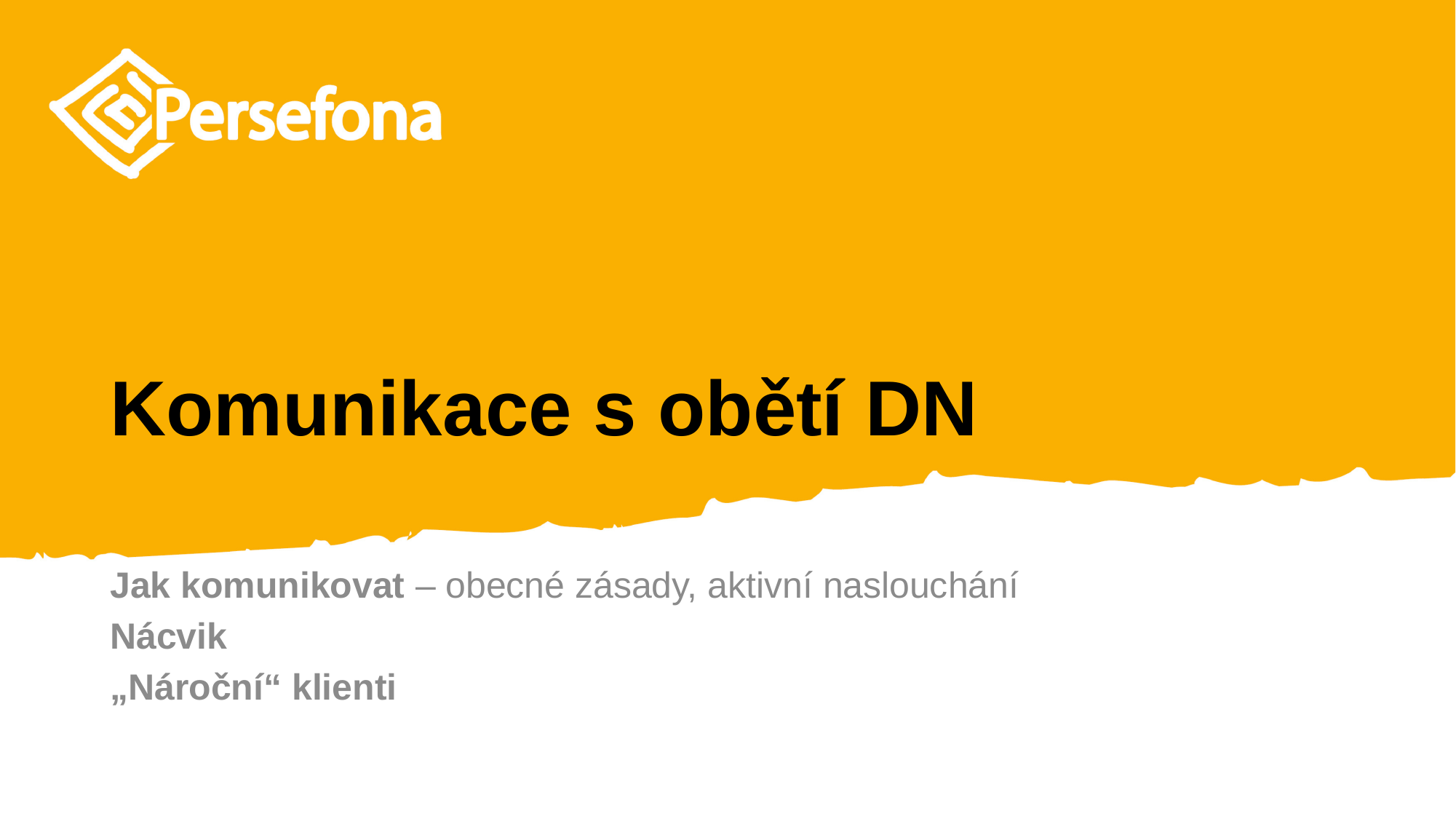

# Komunikace s obětí DN
Jak komunikovat – obecné zásady, aktivní naslouchání
Nácvik
„Nároční“ klienti